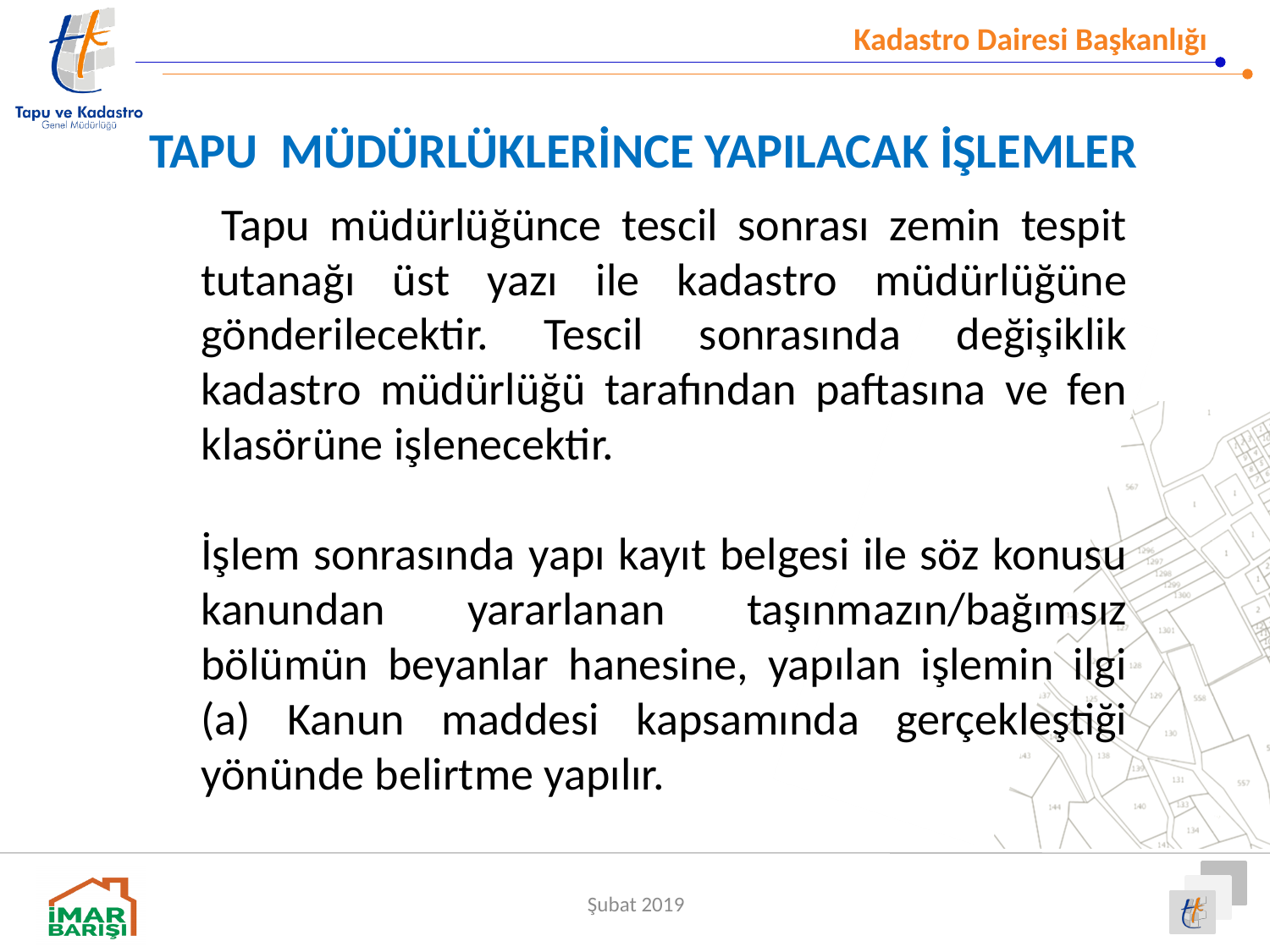

TAPU  MÜDÜRLÜKLERİNCE YAPILACAK İŞLEMLER
 Tapu müdürlüğünce tescil sonrası zemin tespit tutanağı üst yazı ile kadastro müdürlüğüne gönderilecektir. Tescil sonrasında değişiklik kadastro müdürlüğü tarafından paftasına ve fen klasörüne işlenecektir.

İşlem sonrasında yapı kayıt belgesi ile söz konusu kanundan yararlanan taşınmazın/bağımsız bölümün beyanlar hanesine, yapılan işlemin ilgi (a) Kanun maddesi kapsamında gerçekleştiği yönünde belirtme yapılır.
Şubat 2019